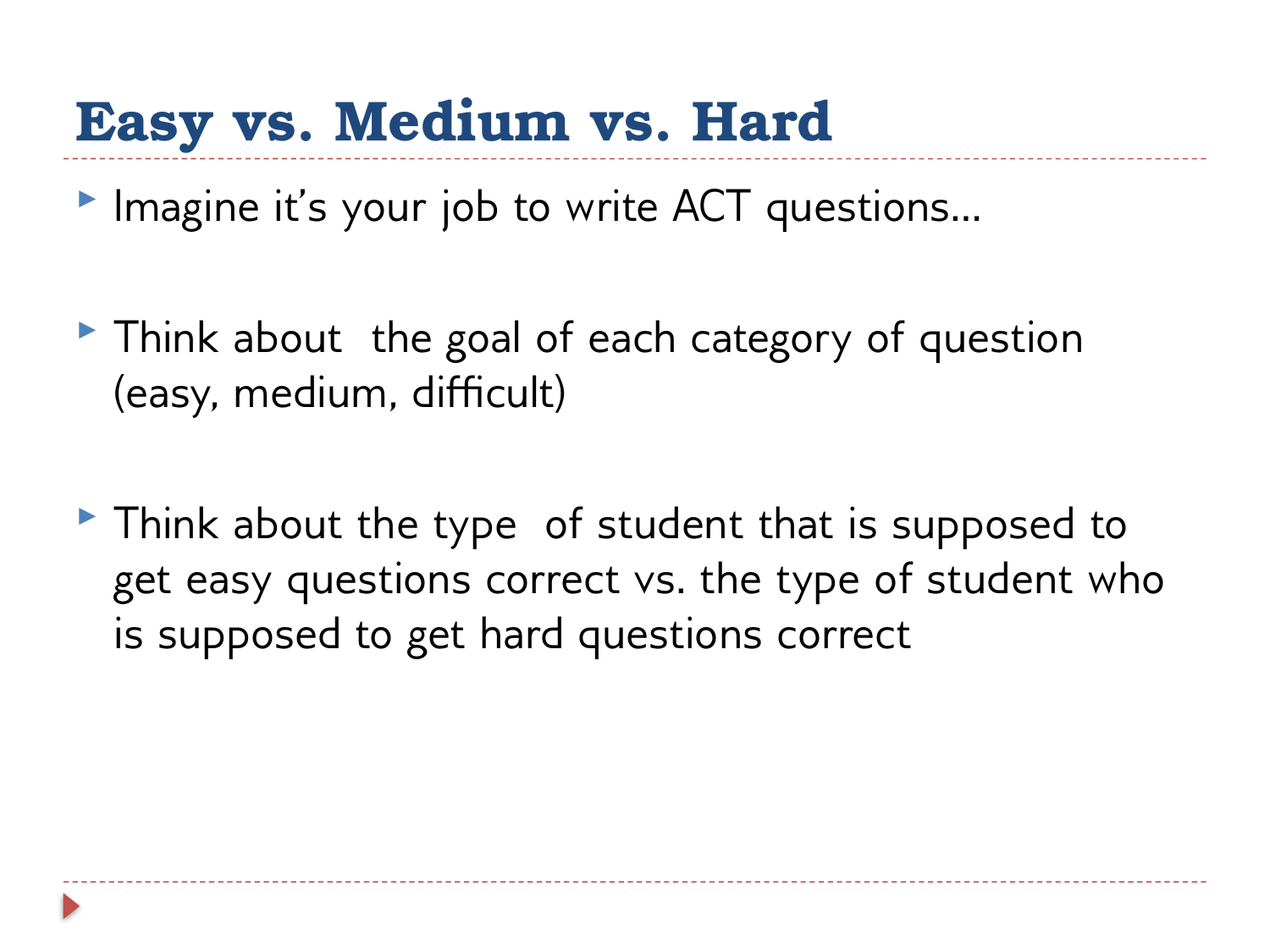

# Easy vs. Medium vs. Hard
Imagine it’s your job to write ACT questions…

Think about  the goal of each category of question (easy, medium, difficult)

Think about the type  of student that is supposed to get easy questions correct vs. the type of student who is supposed to get hard questions correct